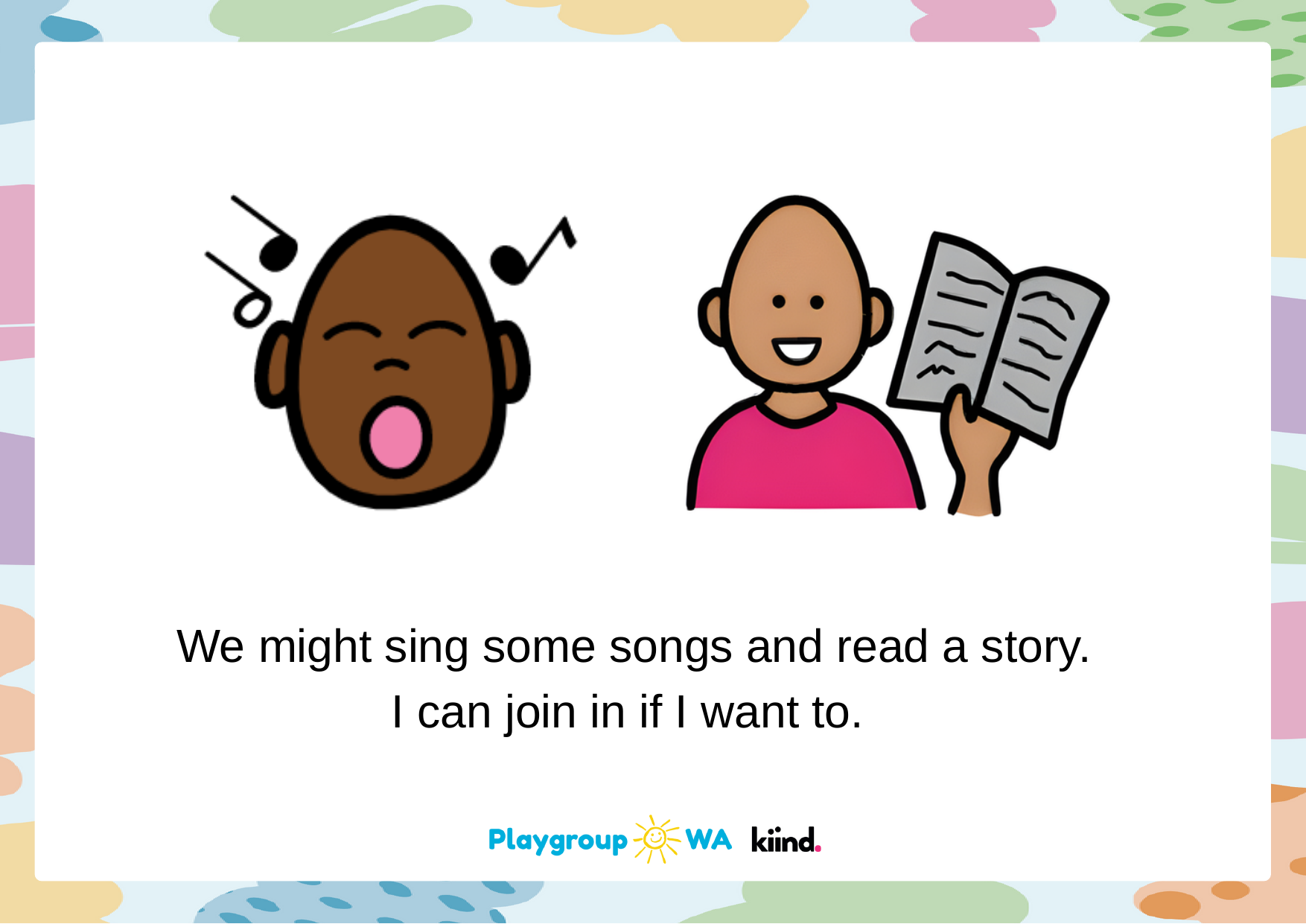

We might sing some songs and read a story.
I can join in if I want to.